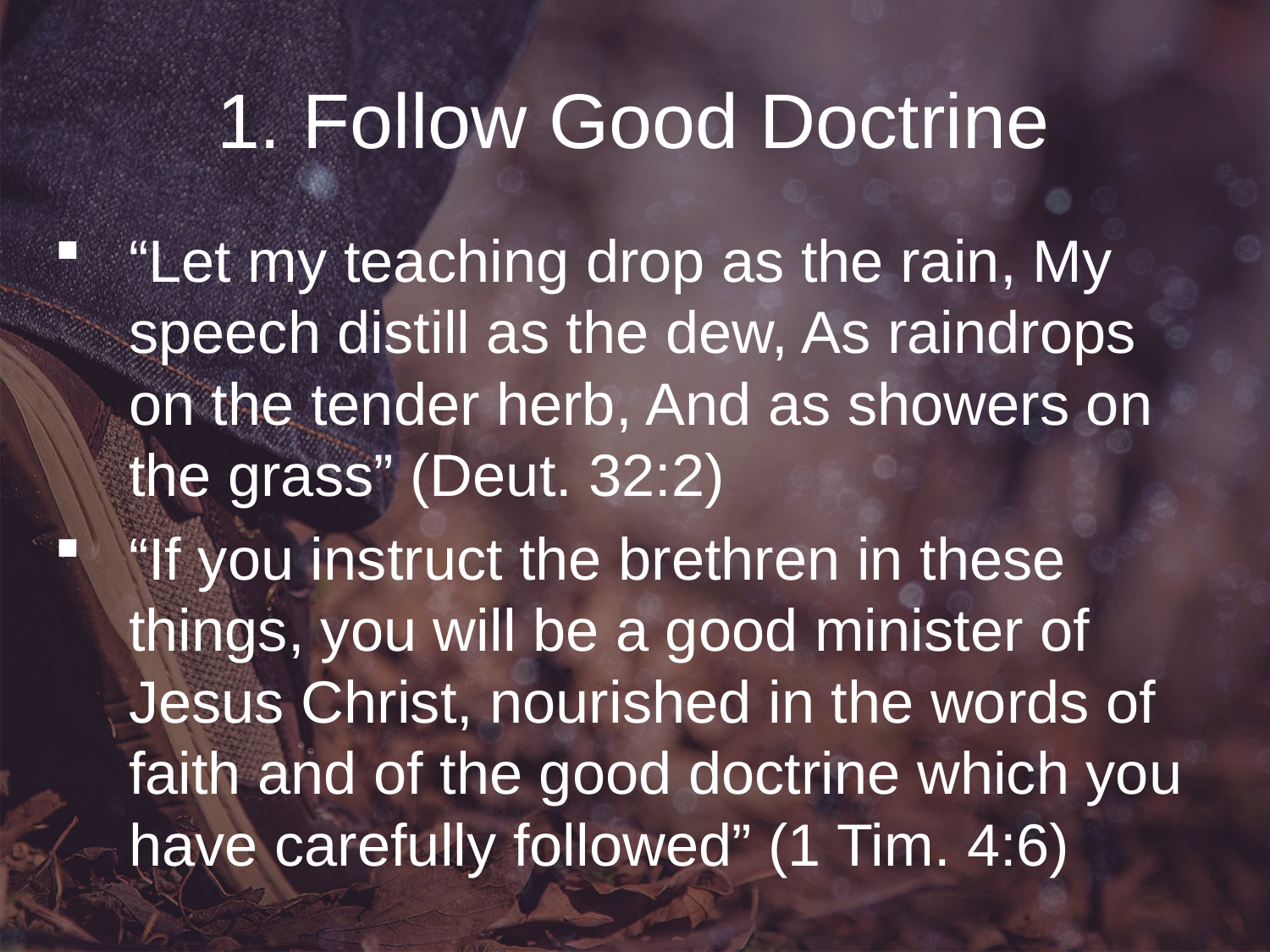

# 1. Follow Good Doctrine
“Let my teaching drop as the rain, My speech distill as the dew, As raindrops on the tender herb, And as showers on the grass” (Deut. 32:2)
“If you instruct the brethren in these things, you will be a good minister of Jesus Christ, nourished in the words of faith and of the good doctrine which you have carefully followed” (1 Tim. 4:6)